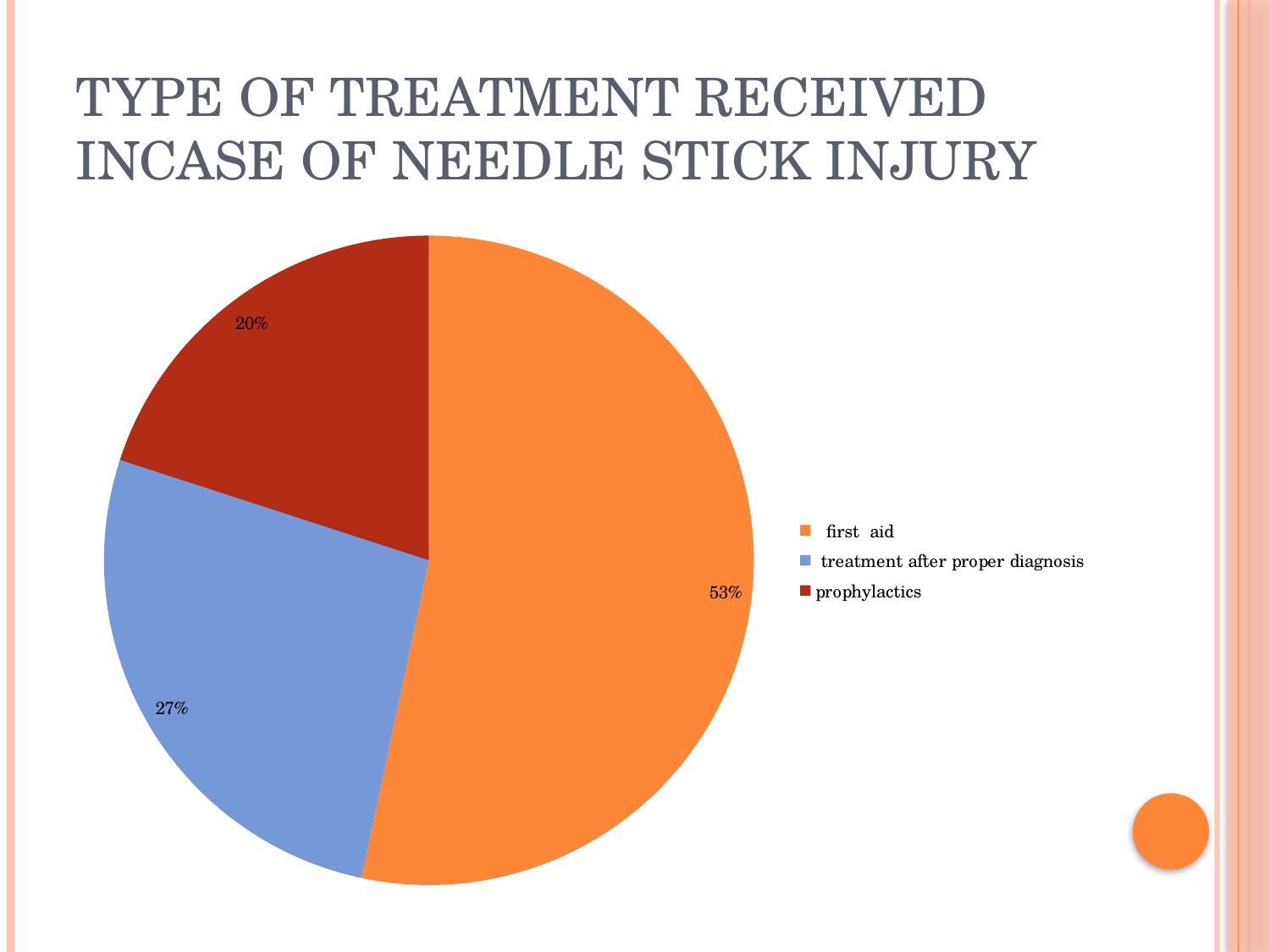

# Type of treatment received incase of needle stick injury

### Chart

| Category |  |
|---|---|
|   first  aid | 8.0 |
|  treatment after proper diagnosis | 4.0 |
| prophylactics | 3.0 |